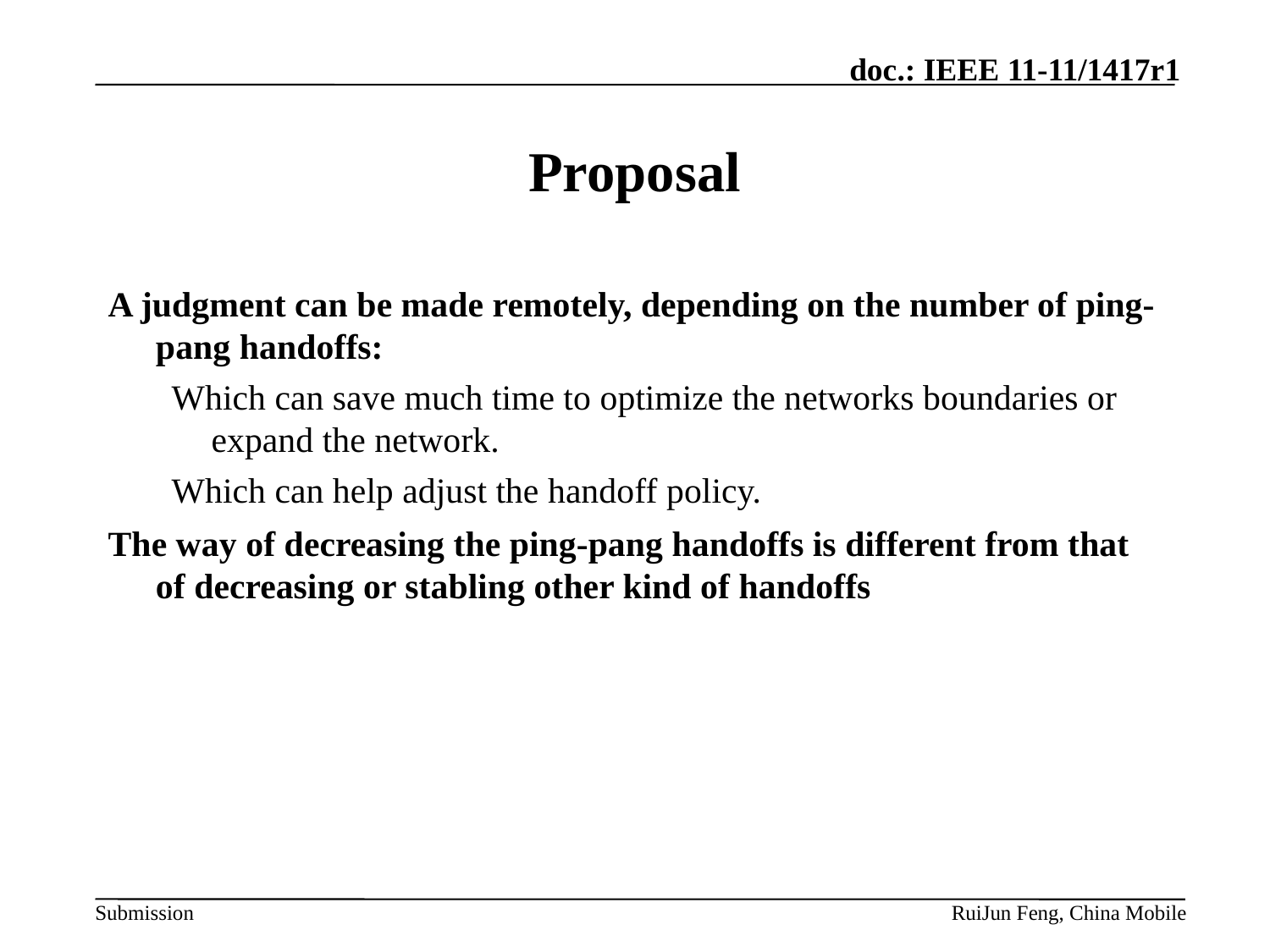

# Proposal
A judgment can be made remotely, depending on the number of ping-pang handoffs:
Which can save much time to optimize the networks boundaries or expand the network.
Which can help adjust the handoff policy.
The way of decreasing the ping-pang handoffs is different from that of decreasing or stabling other kind of handoffs
RuiJun Feng, China Mobile